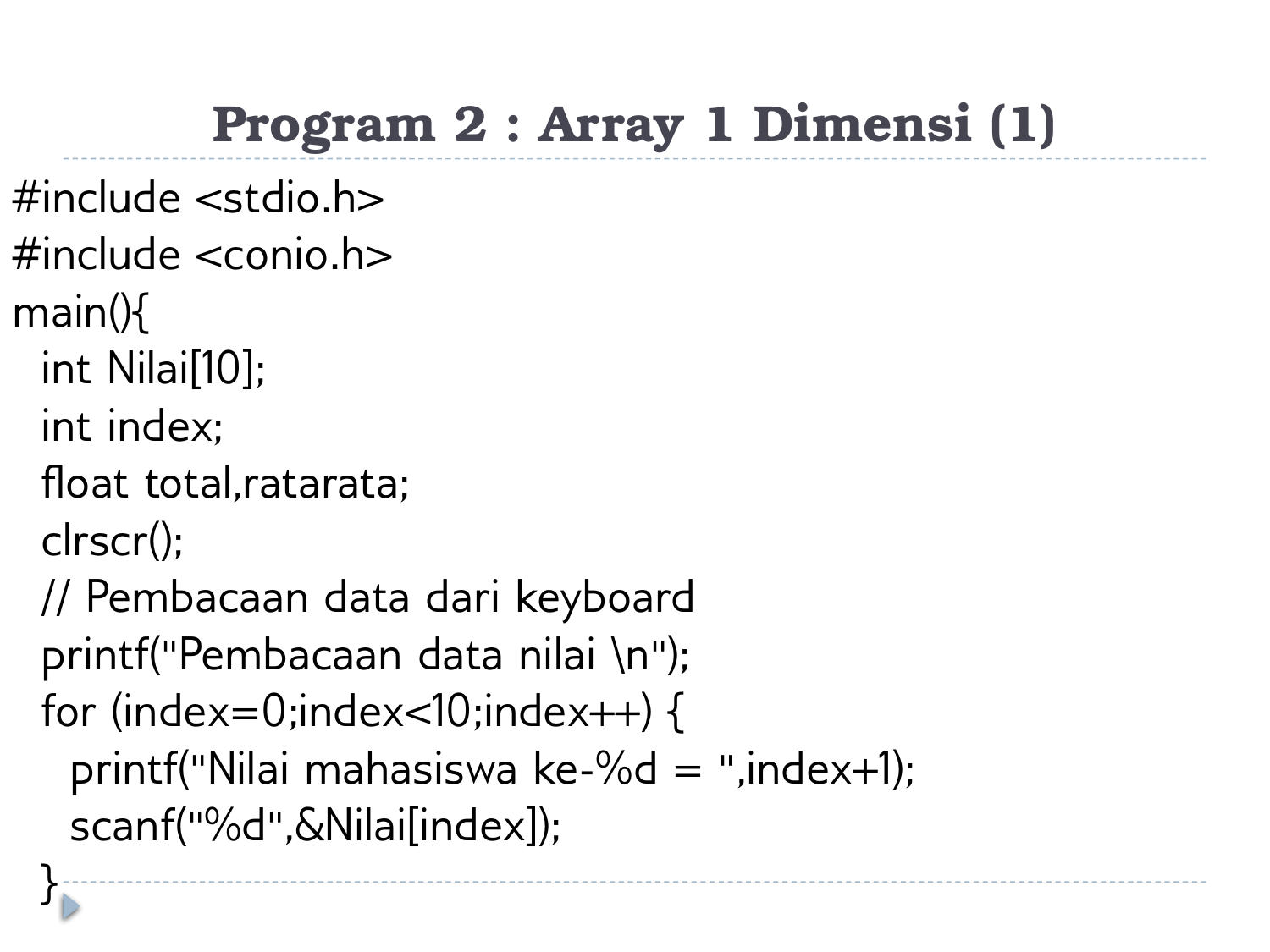

# Program 2 : Array 1 Dimensi (1)
#include <stdio.h>
#include <conio.h>
main(){
  int Nilai[10];
  int index;
  float total,ratarata;
  clrscr();
  // Pembacaan data dari keyboard
  printf("Pembacaan data nilai \n");
  for (index=0;index<10;index++) {
    printf("Nilai mahasiswa ke-%d = ",index+1);
    scanf("%d",&Nilai[index]);
  }